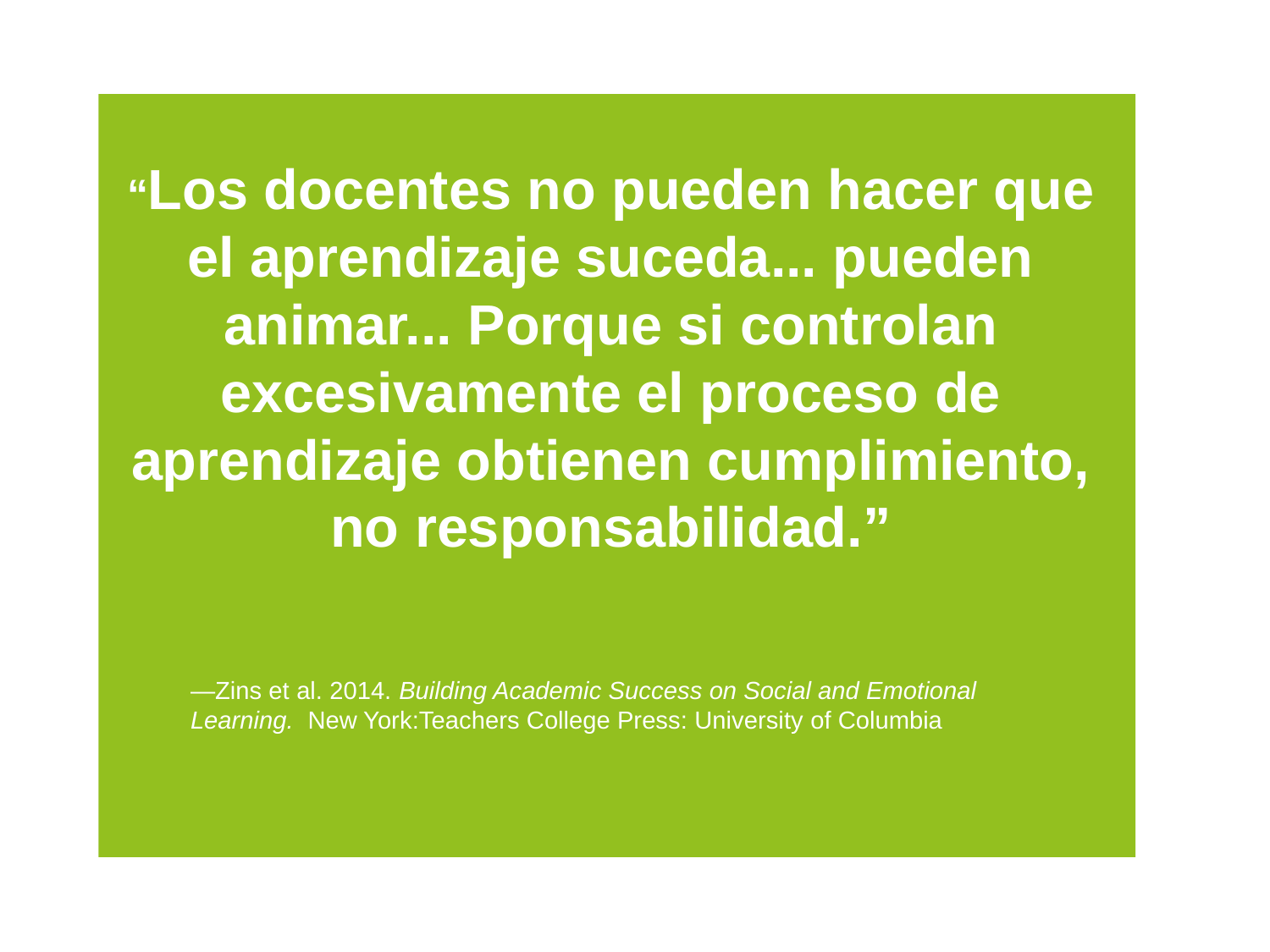

“Los docentes no pueden hacer que el aprendizaje suceda... pueden animar... Porque si controlan excesivamente el proceso de aprendizaje obtienen cumplimiento, no responsabilidad.”

—Zins et al. 2014. Building Academic Success on Social and Emotional Learning.  New York:Teachers College Press: University of Columbia